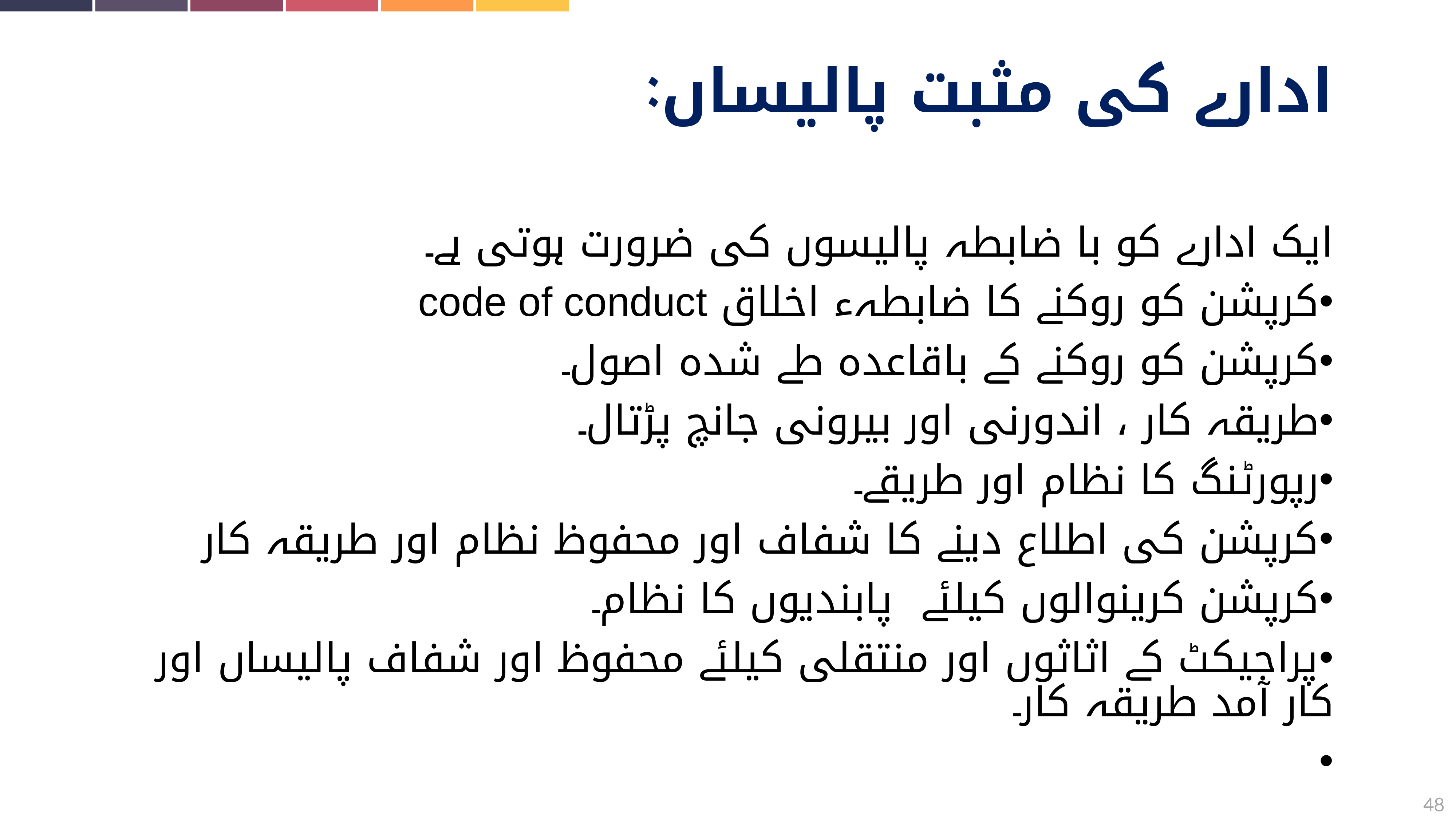

ادارے کی مثبت پالیساں:

ایک ادارے کو با ضابطہ پالیسوں کی ضرورت ہوتی ہے۔
کرپشن کو روکنے کا ضابطہء اخلاق code of conduct
کرپشن کو روکنے کے باقاعدہ طے شدہ اصول۔
طریقہ کار ، اندورنی اور بیرونی جانچ پڑتال۔
رپورٹنگ کا نظام اور طریقے۔
کرپشن کی اطلاع دینے کا شفاف اور محفوظ نظام اور طریقہ کار
کرپشن کرینوالوں کیلئے  پابندیوں کا نظام۔
پراجیکٹ کے اثاثوں اور منتقلی کیلئے محفوظ اور شفاف پالیساں اور کار آمد طریقہ کار۔